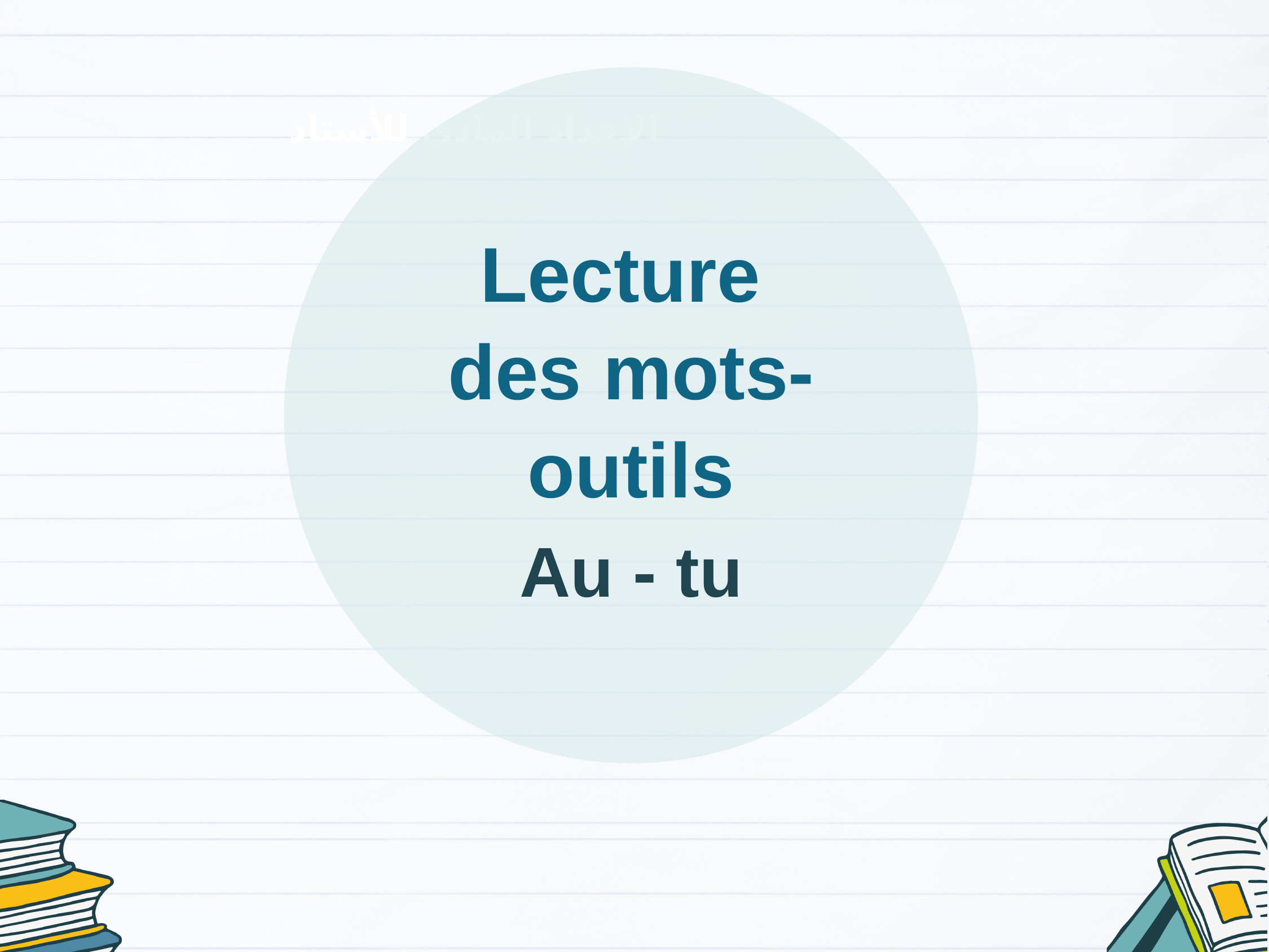

Lecture
des mots-outils
Au - tu
الإعداد المادي للأستاذ